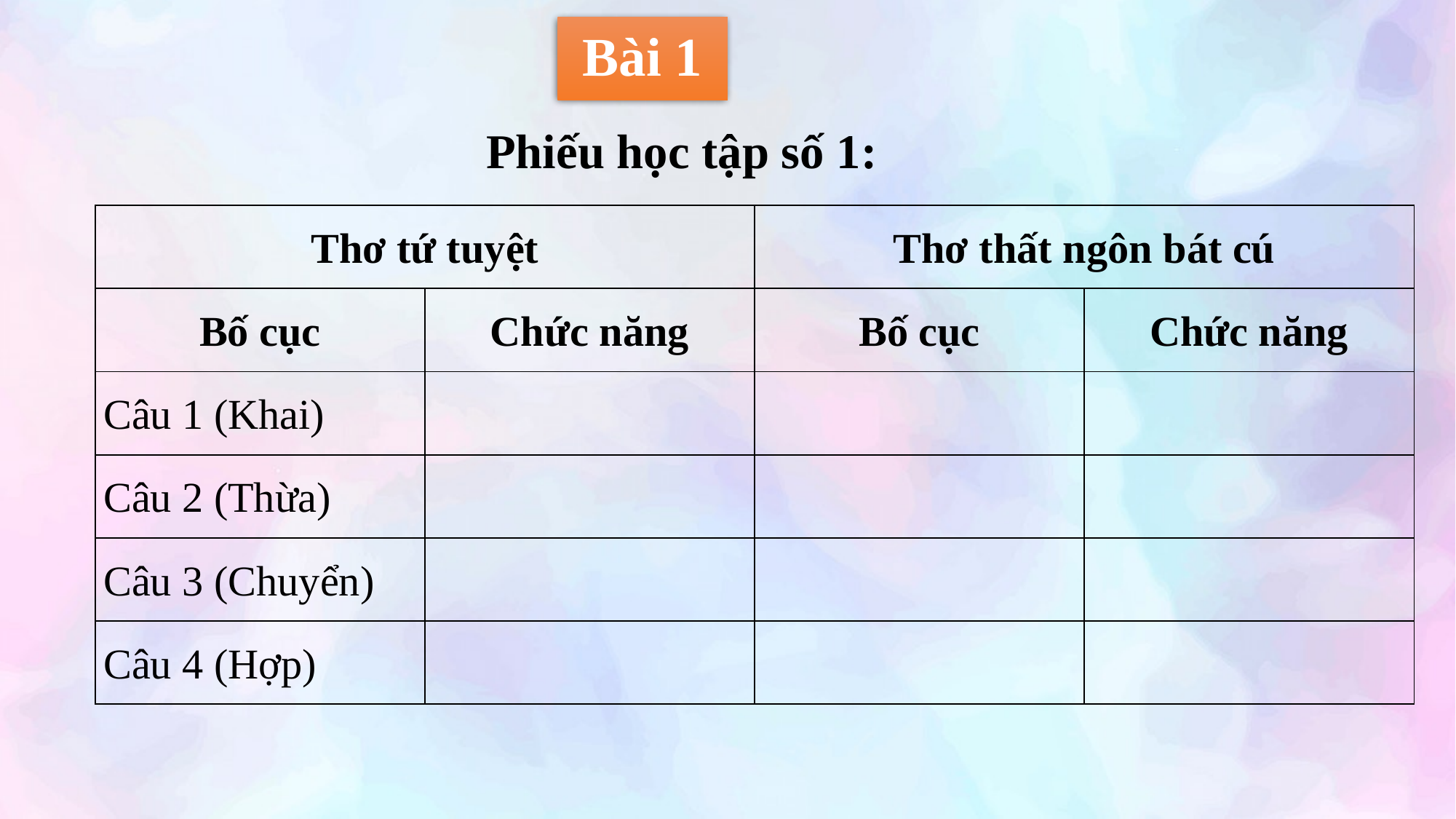

# Bài 1
Phiếu học tập số 1:
| Thơ tứ tuyệt |  | Thơ thất ngôn bát cú |  |
| --- | --- | --- | --- |
| Bố cục | Chức năng | Bố cục | Chức năng |
| Câu 1 (Khai) |  |  |  |
| Câu 2 (Thừa) |  |  |  |
| Câu 3 (Chuyển) |  |  |  |
| Câu 4 (Hợp) |  |  |  |